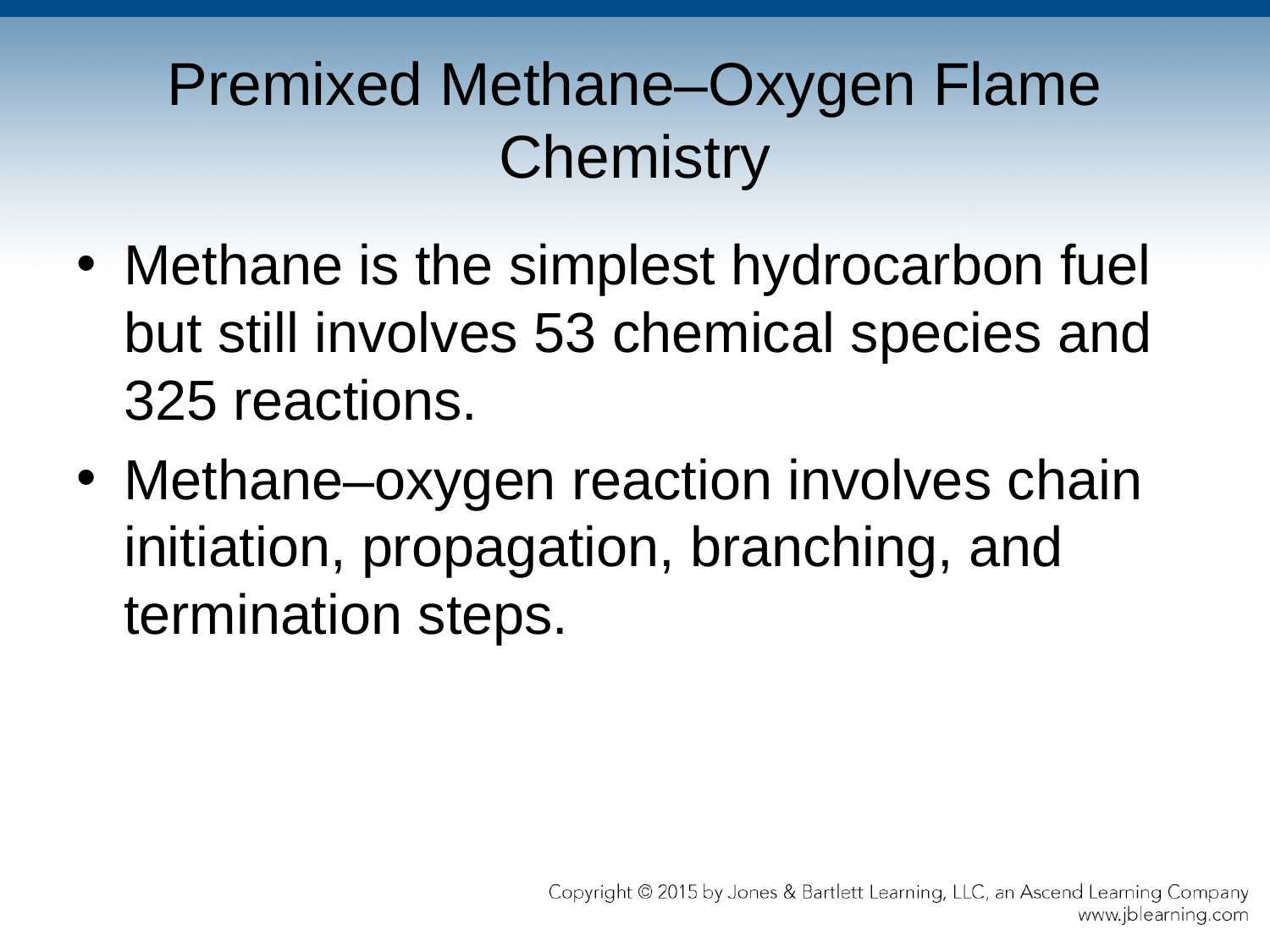

# Premixed Methane–Oxygen Flame Chemistry
Methane is the simplest hydrocarbon fuel but still involves 53 chemical species and 325 reactions.
Methane–oxygen reaction involves chain initiation, propagation, branching, and termination steps.